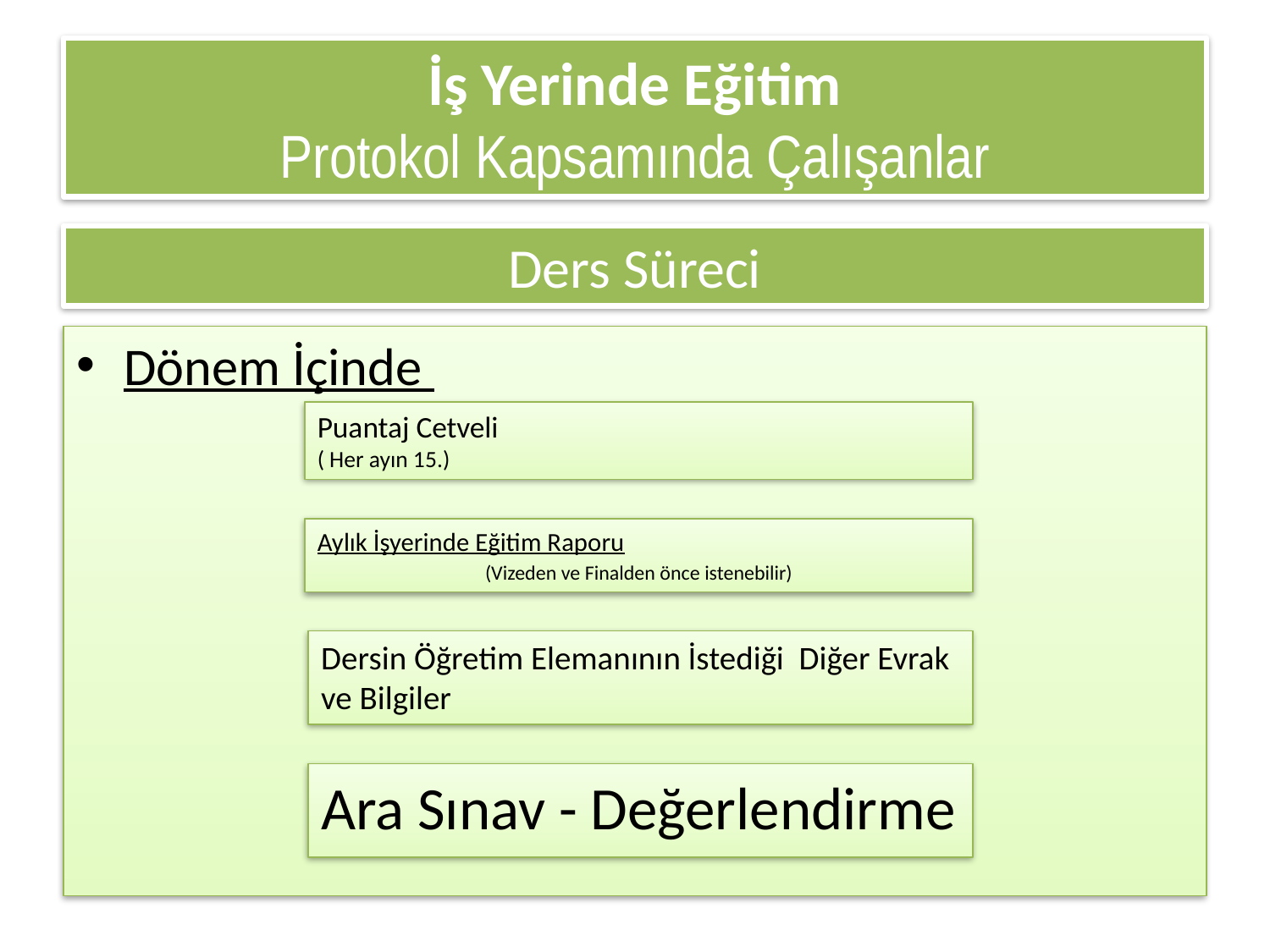

# İş Yerinde Eğitim Protokol Kapsamında Çalışanlar
Ders Süreci
Dönem İçinde

Puantaj Cetveli
( Her ayın 15.)
Aylık İşyerinde Eğitim Raporu
(Vizeden ve Finalden önce istenebilir)
Dersin Öğretim Elemanının İstediği  Diğer Evrak ve Bilgiler
Ara Sınav - Değerlendirme